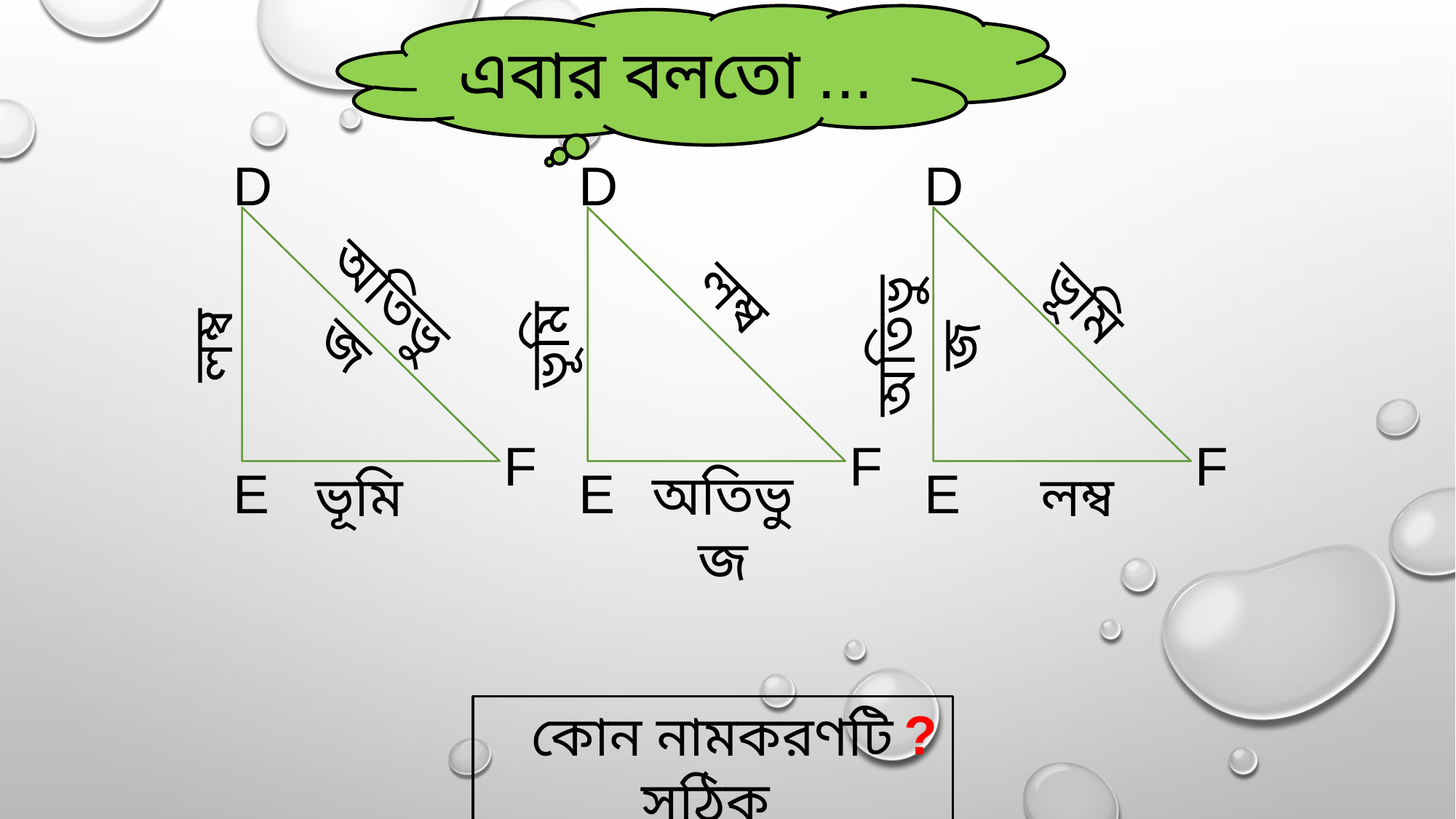

এবার বলতো ...
D

F
E
D

F
E
D

F
E
লম্ব
অতিভুজ
ভূমি
ভূমি
অতিভুজ
লম্ব
অতিভুজ
ভূমি
লম্ব
?
কোন নামকরণটি সঠিক